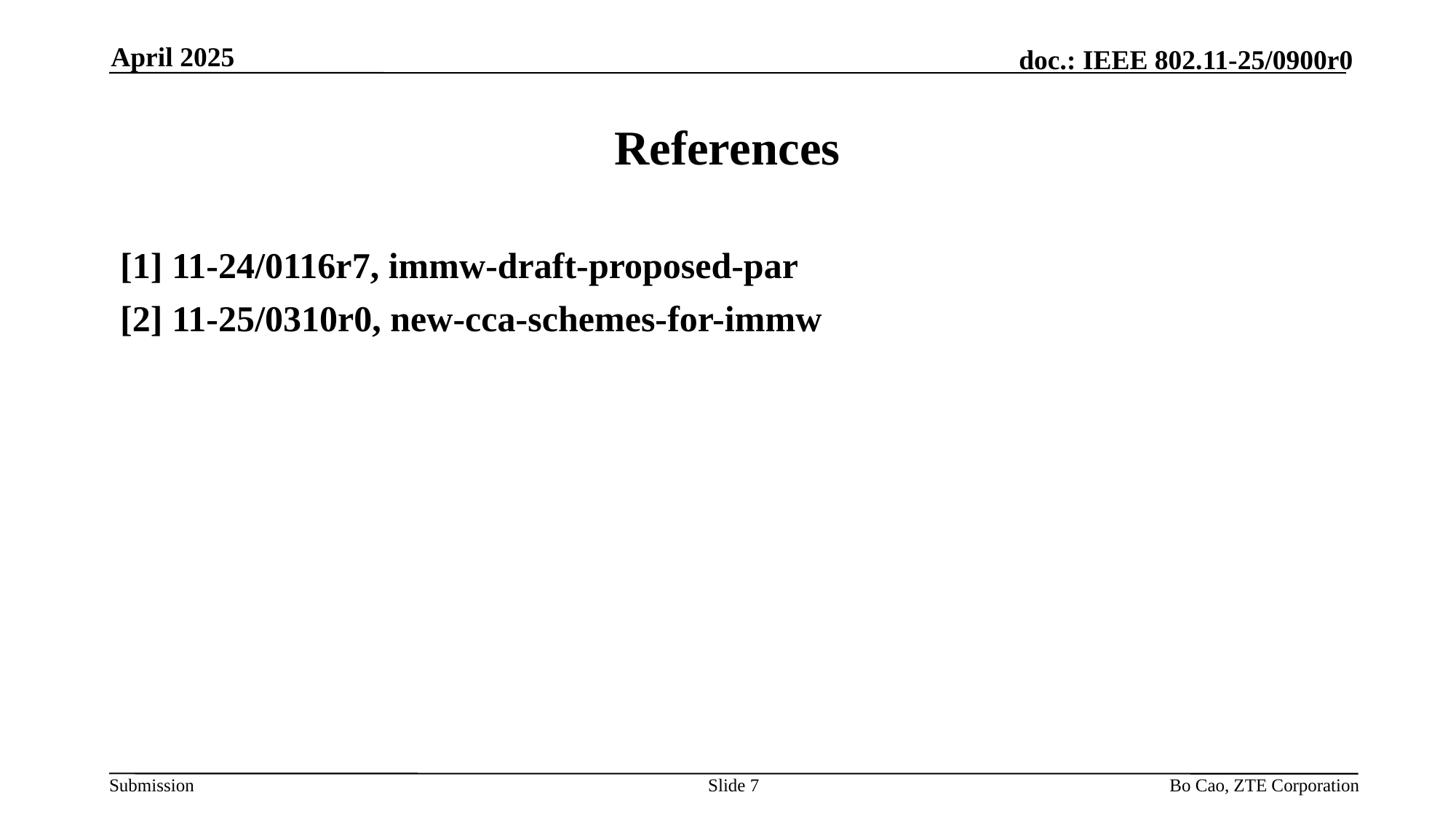

April 2025
# References
[1] 11-24/0116r7, immw-draft-proposed-par
[2] 11-25/0310r0, new-cca-schemes-for-immw
Slide 7
Bo Cao, ZTE Corporation